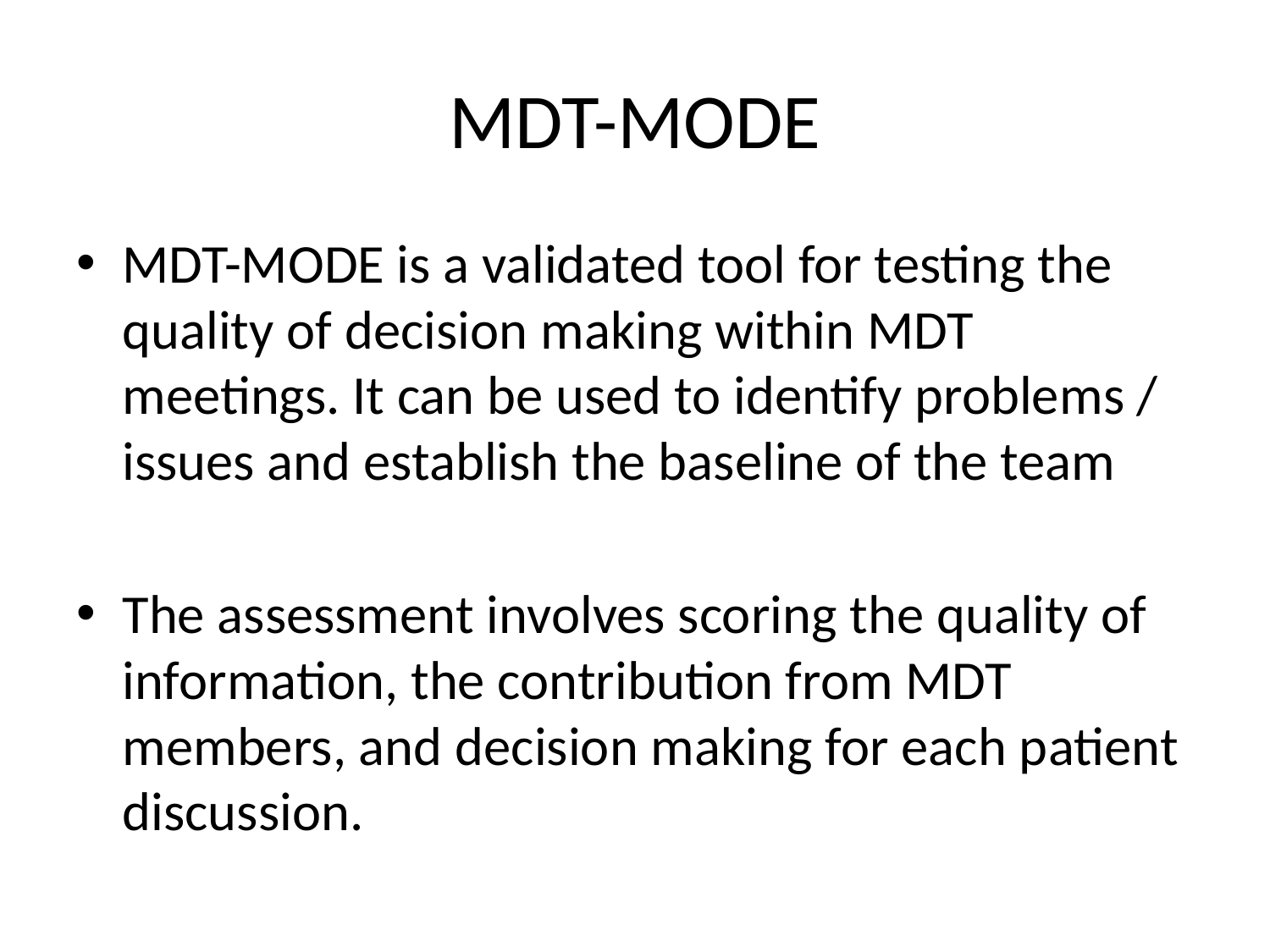

# MDT-MODE
MDT-MODE is a validated tool for testing the quality of decision making within MDT meetings. It can be used to identify problems / issues and establish the baseline of the team

The assessment involves scoring the quality of information, the contribution from MDT members, and decision making for each patient discussion.